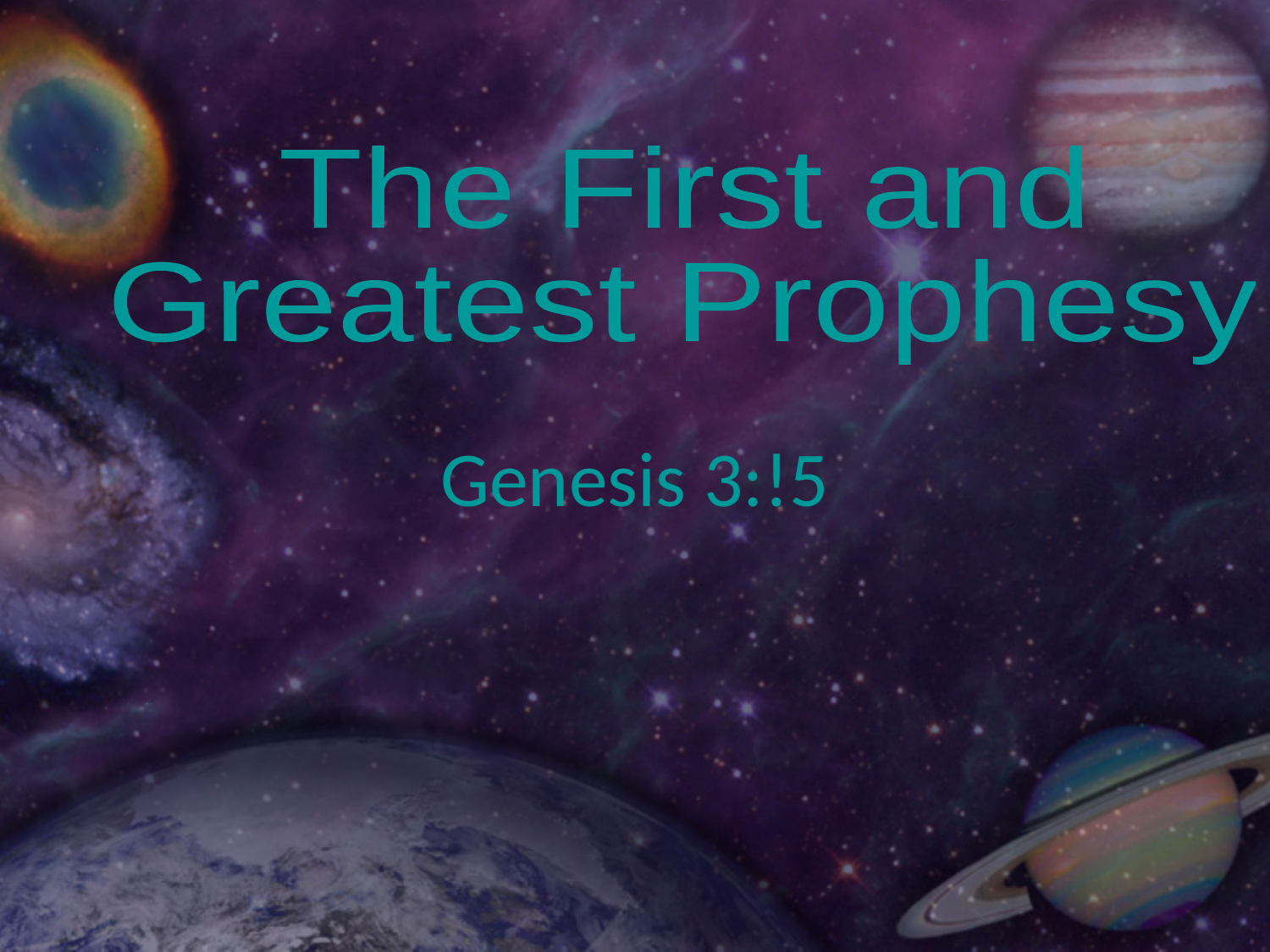

The First and
Greatest Prophesy
Genesis 3:!5